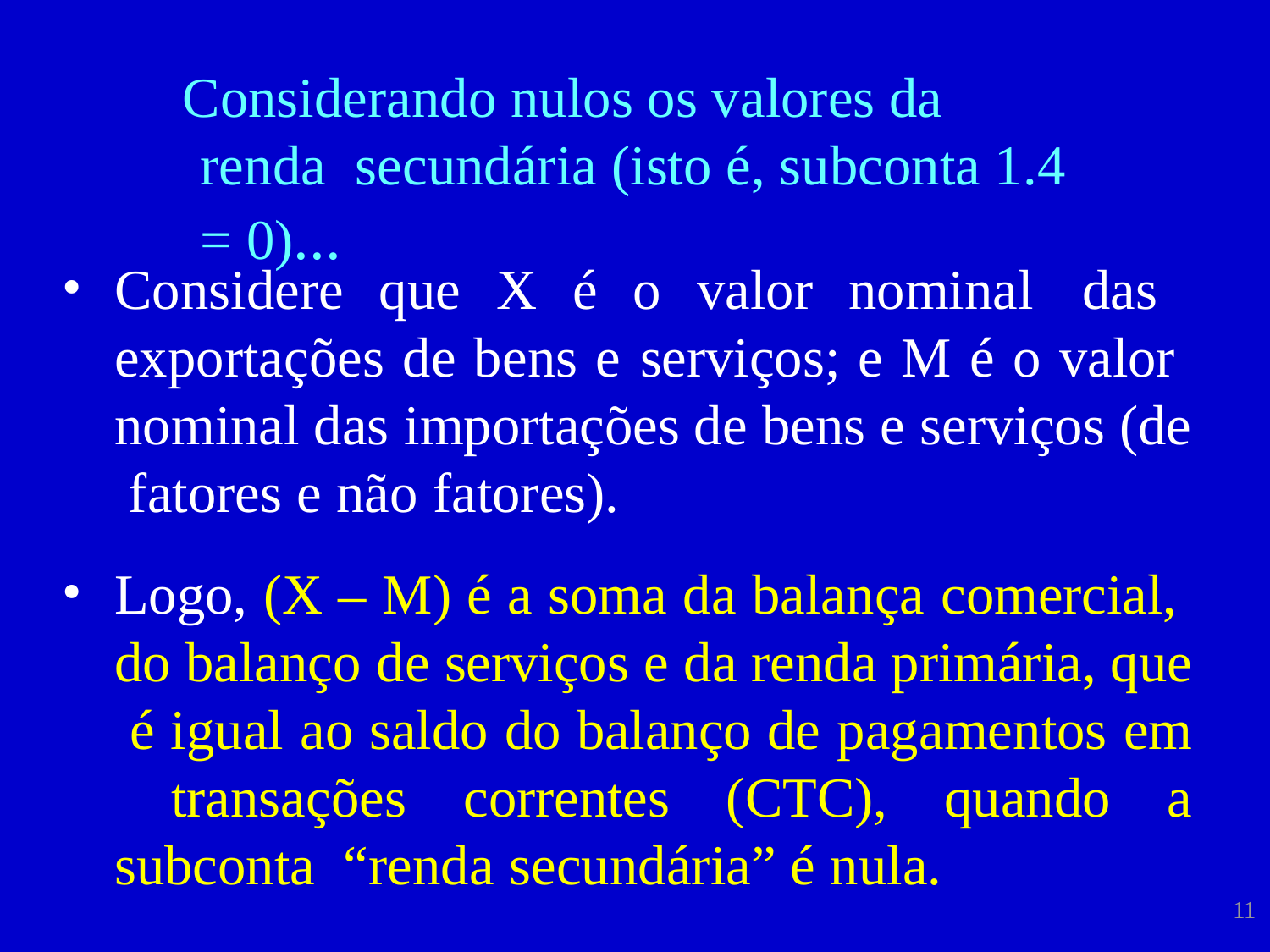

# Considerando nulos os valores da renda  secundária (isto é, subconta 1.4 = 0)...
Considere que X é o valor nominal das  exportações de bens e serviços; e M é o valor  nominal das importações de bens e serviços (de  fatores e não fatores).
Logo, (X – M) é a soma da balança comercial,  do balanço de serviços e da renda primária, que  é igual ao saldo do balanço de pagamentos em  transações correntes (CTC), quando a subconta  “renda secundária” é nula.
11